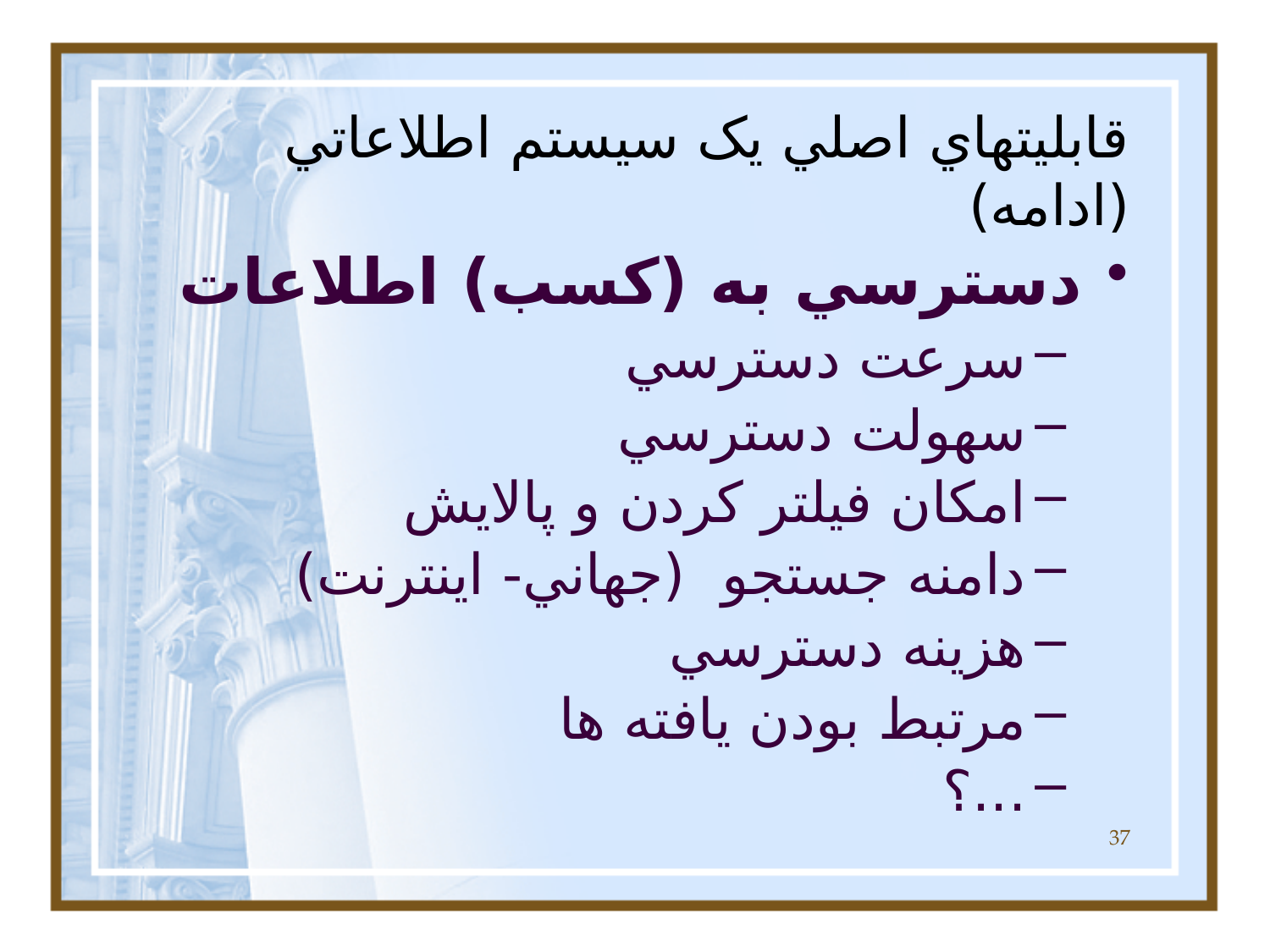

# قابليتهاي اصلي يک سيستم اطلاعاتي (ادامه)
دسترسي به (کسب) اطلاعات
سرعت دسترسي
سهولت دسترسي
امکان فيلتر کردن و پالايش
دامنه جستجو  (جهاني- اينترنت)
هزينه دسترسي
مرتبط بودن يافته ها
...؟
37